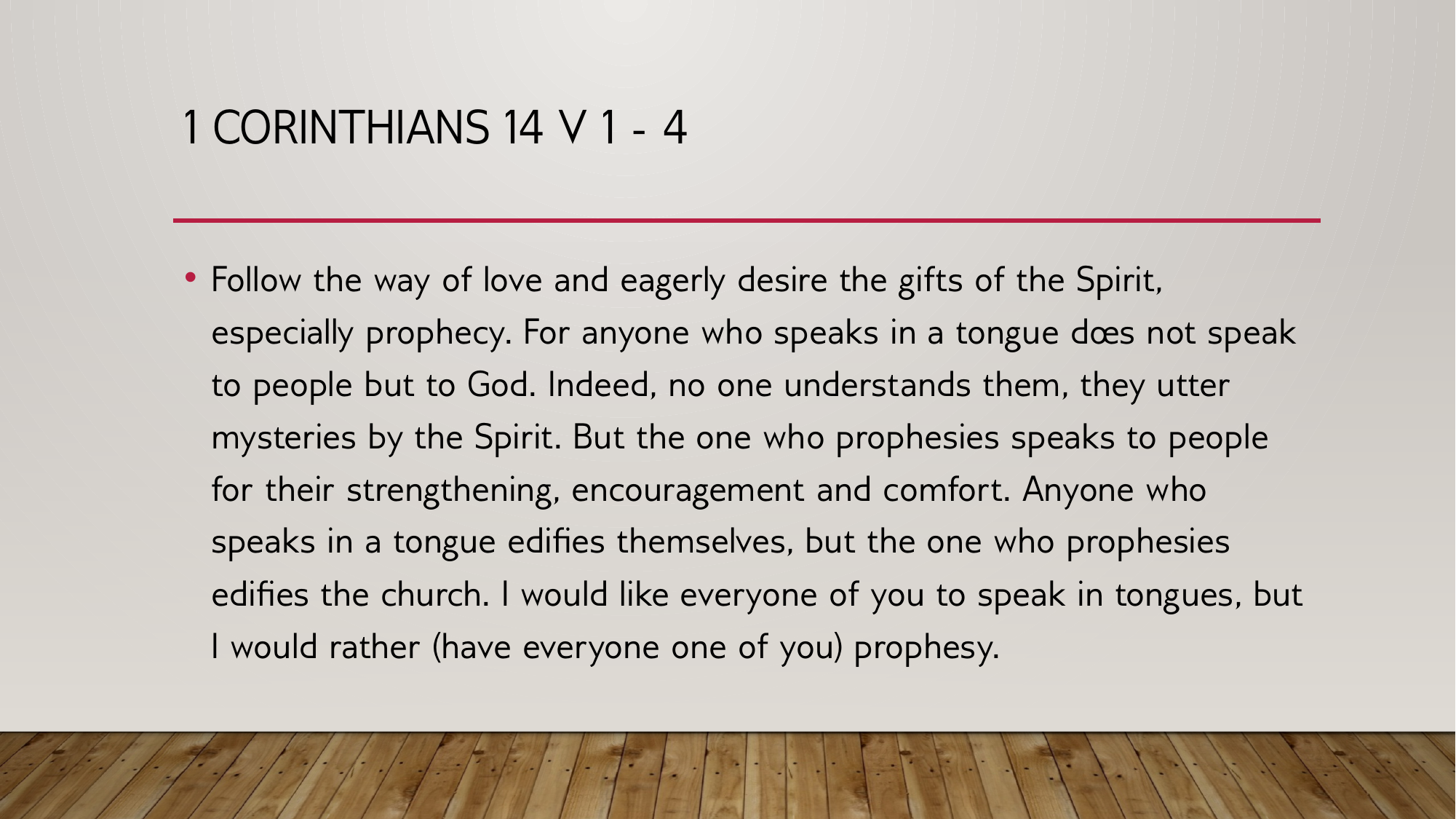

# 1 Corinthians 14 v 1 - 4
Follow the way of love and eagerly desire the gifts of the Spirit, especially prophecy. For anyone who speaks in a tongue does not speak to people but to God. Indeed, no one understands them, they utter mysteries by the Spirit. But the one who prophesies speaks to people for their strengthening, encouragement and comfort. Anyone who speaks in a tongue edifies themselves, but the one who prophesies edifies the church. I would like everyone of you to speak in tongues, but I would rather (have everyone one of you) prophesy.